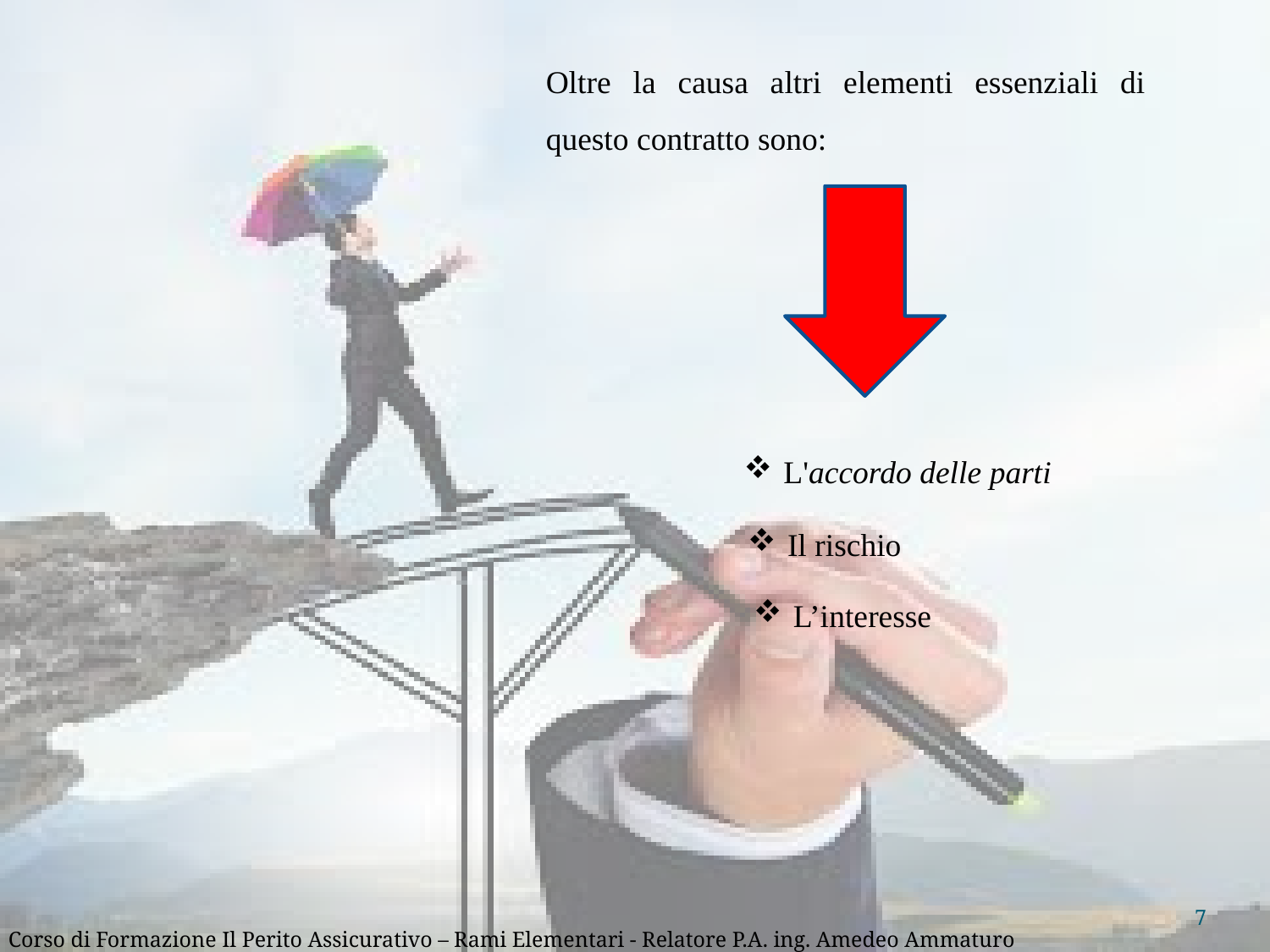

Oltre la causa altri elementi essenziali di questo contratto sono:

L'accordo delle parti
Il rischio
L’interesse
7
Corso di Formazione Il Perito Assicurativo – Rami Elementari - Relatore P.A. ing. Amedeo Ammaturo